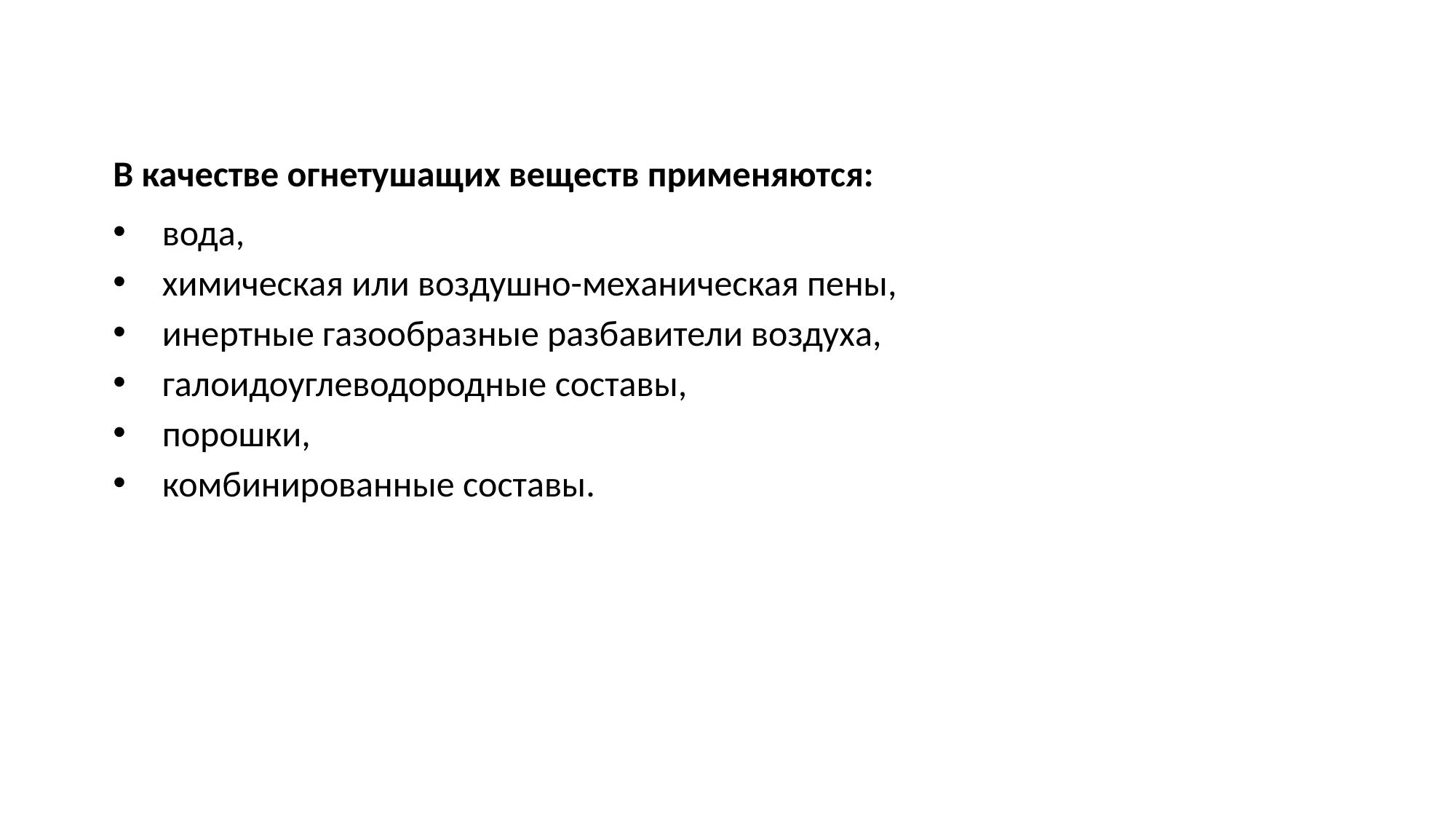

В качестве огнетушащих веществ применяются:
 вода,
 химическая или воздушно-механическая пены,
 инертные газообразные разбавители воздуха,
 галоидоуглеводородные составы,
 порошки,
 комбинированные составы.